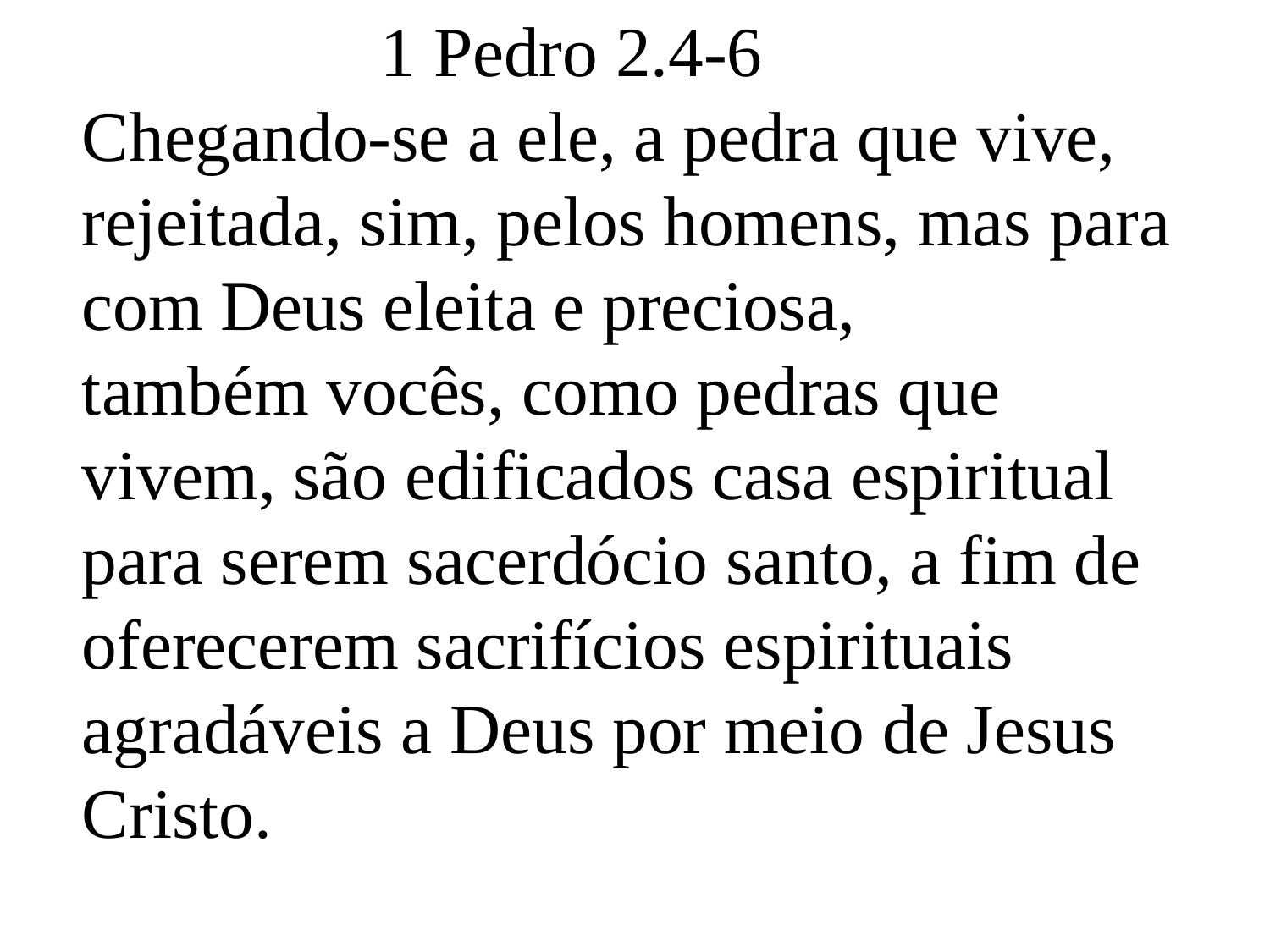

1 Pedro 2.4-6
Chegando-se a ele, a pedra que vive, rejeitada, sim, pelos homens, mas para com Deus eleita e preciosa,
também vocês, como pedras que vivem, são edificados casa espiritual para serem sacerdócio santo, a fim de oferecerem sacrifícios espirituais agradáveis a Deus por meio de Jesus Cristo.